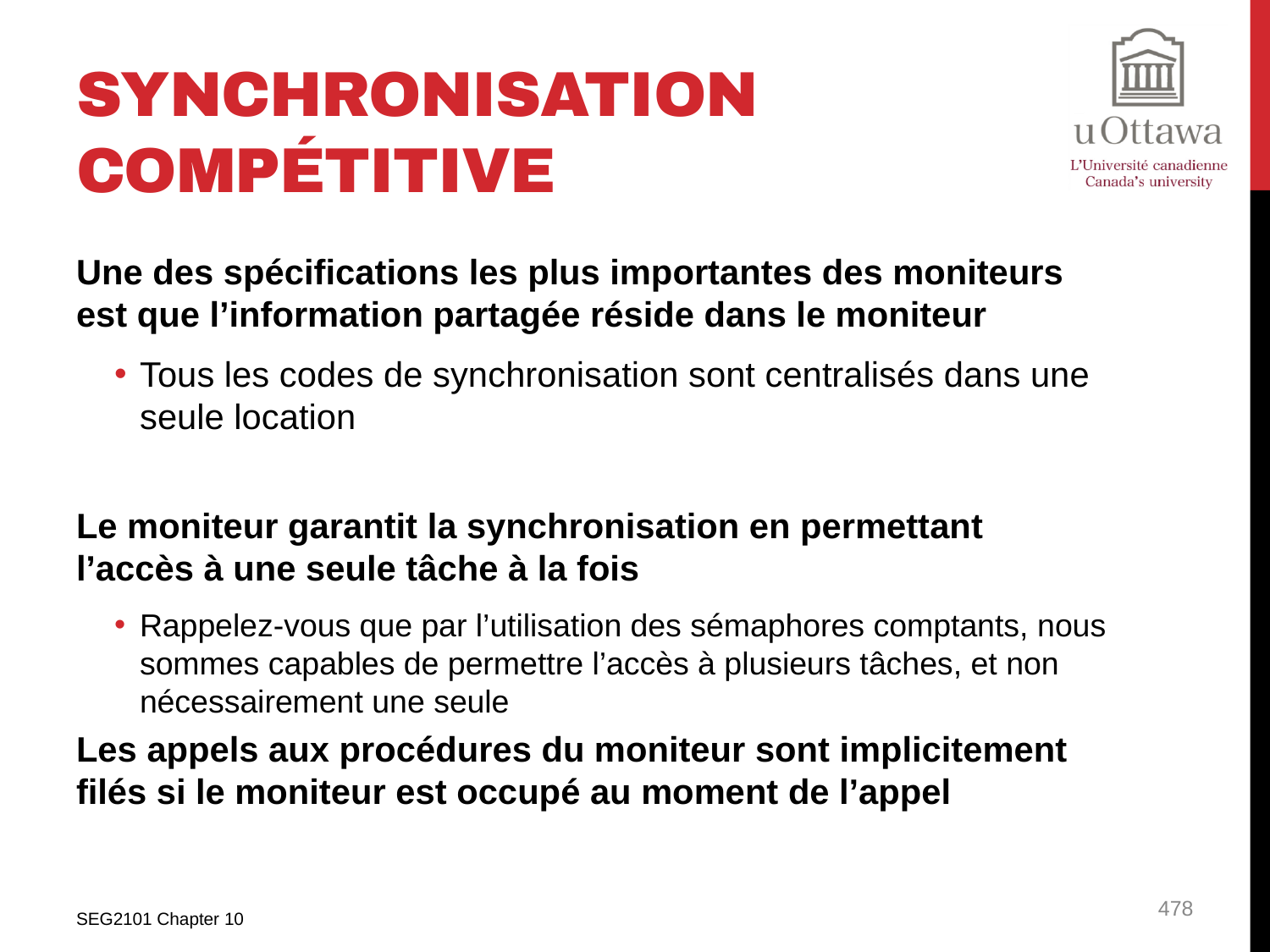

# Synchronisation compétitive
Une des spécifications les plus importantes des moniteurs est que l’information partagée réside dans le moniteur
Tous les codes de synchronisation sont centralisés dans une seule location

Le moniteur garantit la synchronisation en permettant l’accès à une seule tâche à la fois
Rappelez-vous que par l’utilisation des sémaphores comptants, nous sommes capables de permettre l’accès à plusieurs tâches, et non nécessairement une seule
Les appels aux procédures du moniteur sont implicitement filés si le moniteur est occupé au moment de l’appel
SEG2101 Chapter 10
478